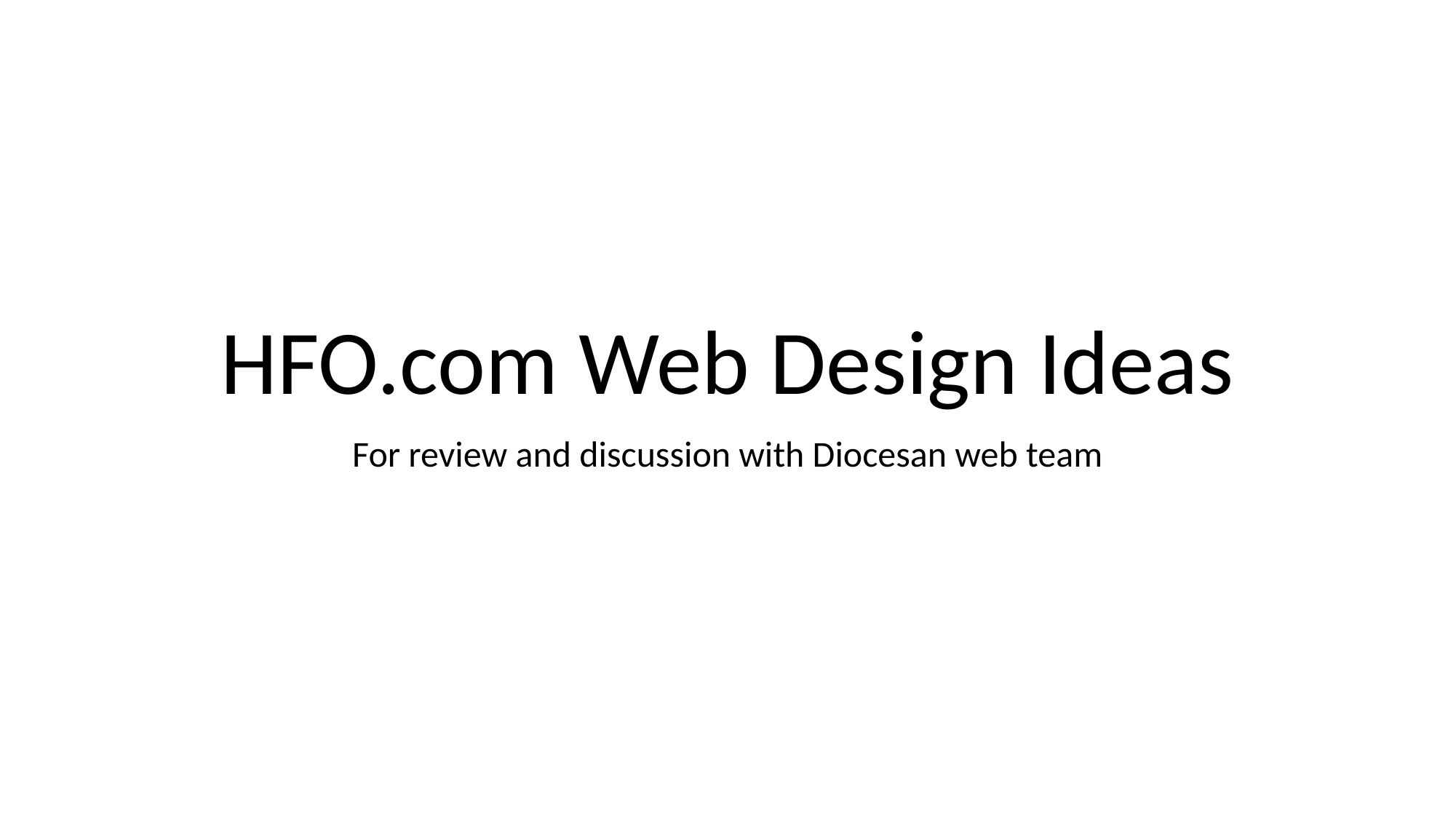

# HFO.com Web Design Ideas
For review and discussion with Diocesan web team